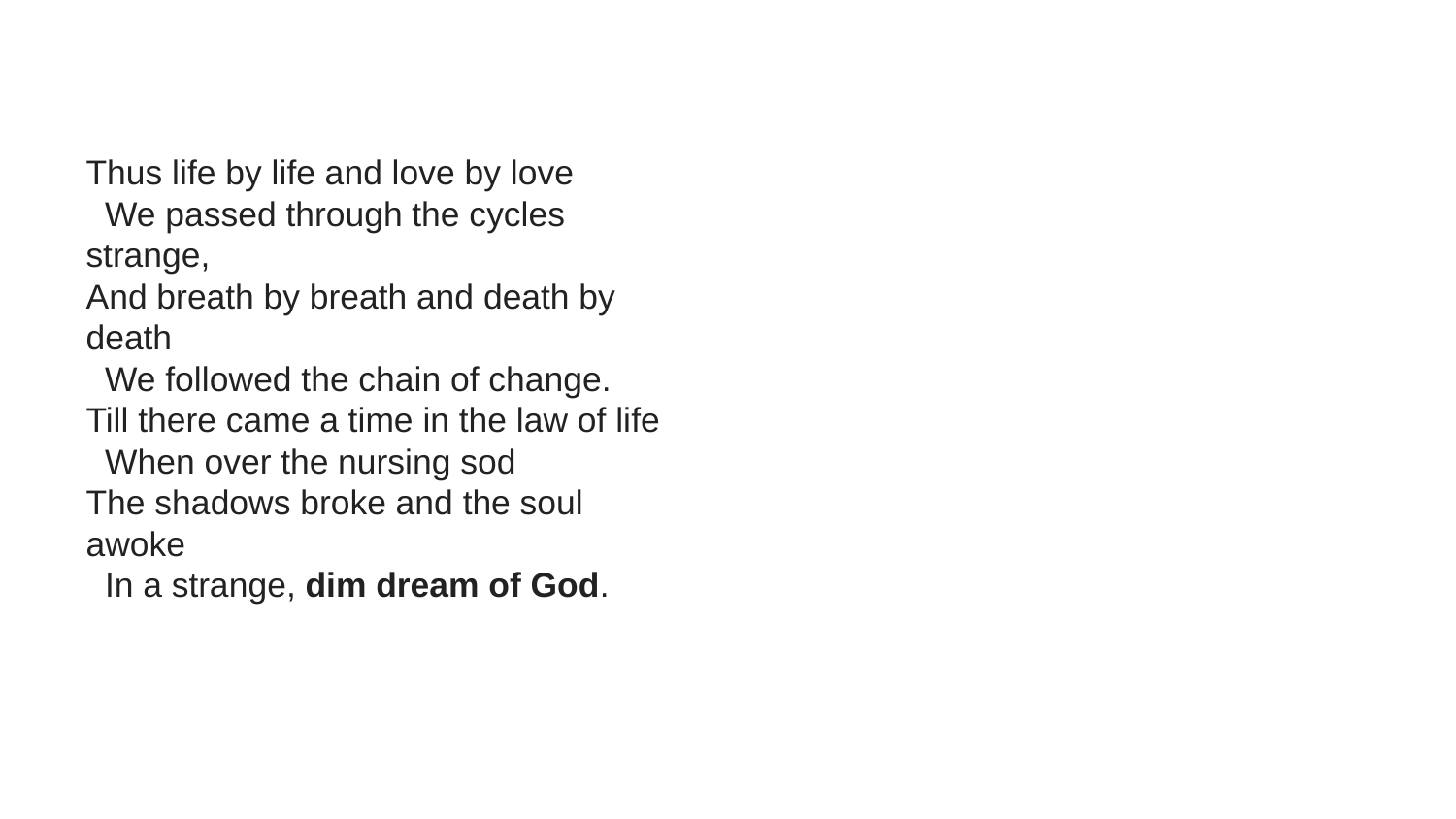

Thus life by life and love by love
  We passed through the cycles strange,
And breath by breath and death by death
  We followed the chain of change.
Till there came a time in the law of life
  When over the nursing sod
The shadows broke and the soul awoke
  In a strange, dim dream of God.